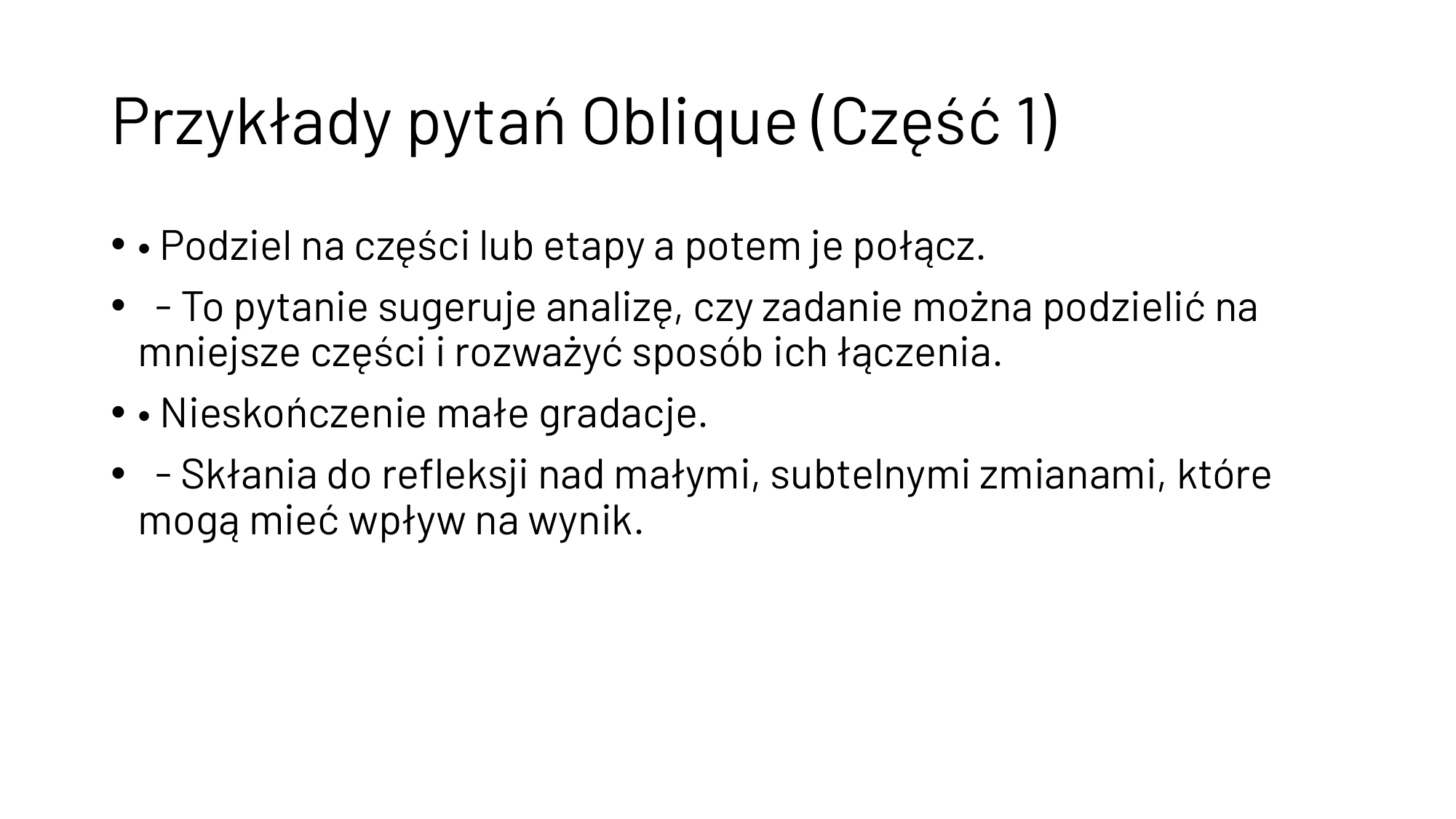

# Przykłady pytań Oblique (Część 1)
• Podziel na części lub etapy a potem je połącz.
  - To pytanie sugeruje analizę, czy zadanie można podzielić na mniejsze części i rozważyć sposób ich łączenia.
• Nieskończenie małe gradacje.
  - Skłania do refleksji nad małymi, subtelnymi zmianami, które mogą mieć wpływ na wynik.